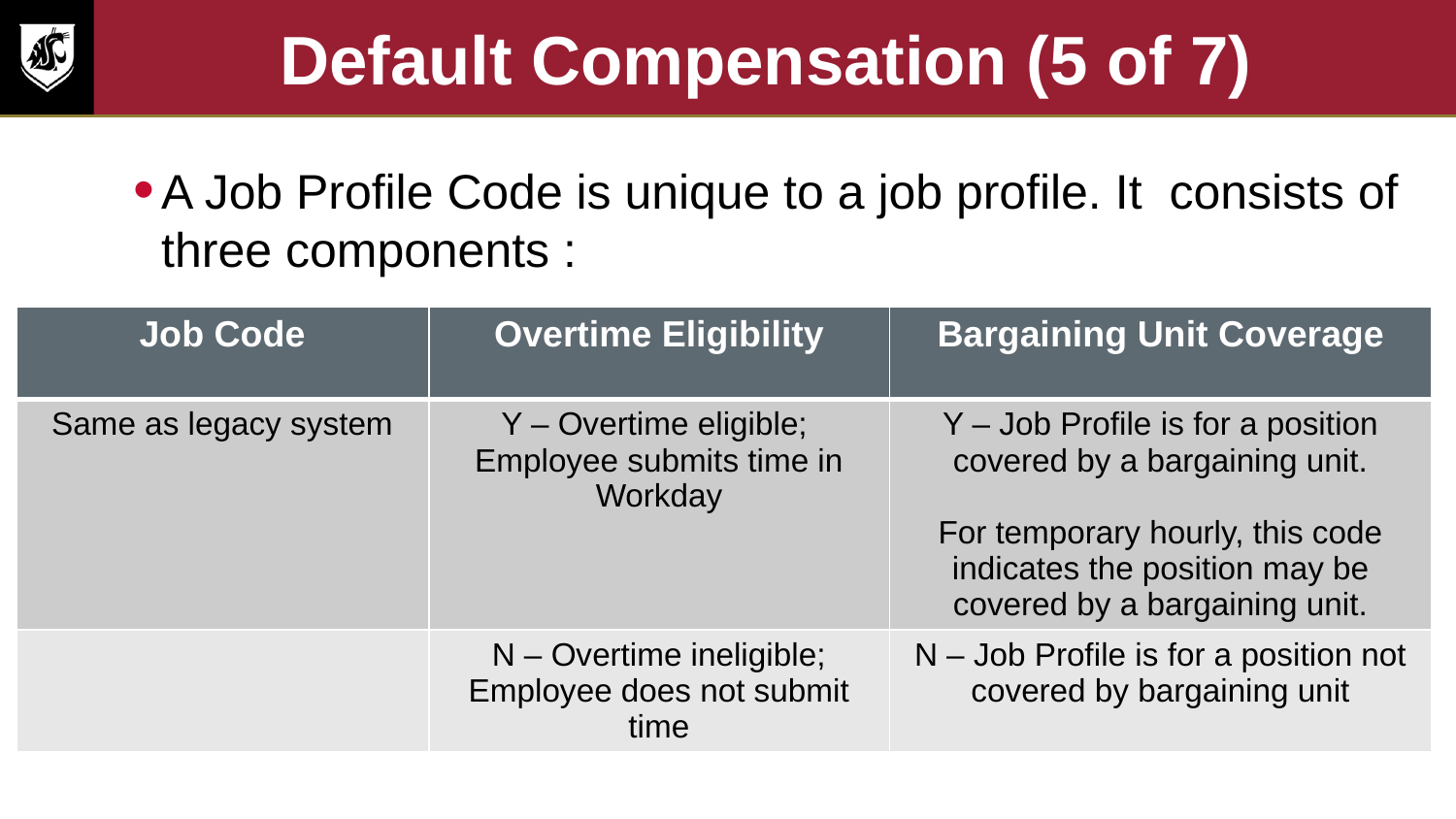

# Default Compensation (5 of 7)
A Job Profile Code is unique to a job profile. It  consists of three components :
| Job Code | Overtime Eligibility | Bargaining Unit Coverage |
| --- | --- | --- |
| Same as legacy system | Y – Overtime eligible; Employee submits time in Workday | Y – Job Profile is for a position covered by a bargaining unit. For temporary hourly, this code indicates the position may be covered by a bargaining unit. |
|  | N – Overtime ineligible; Employee does not submit time | N – Job Profile is for a position not covered by bargaining unit |